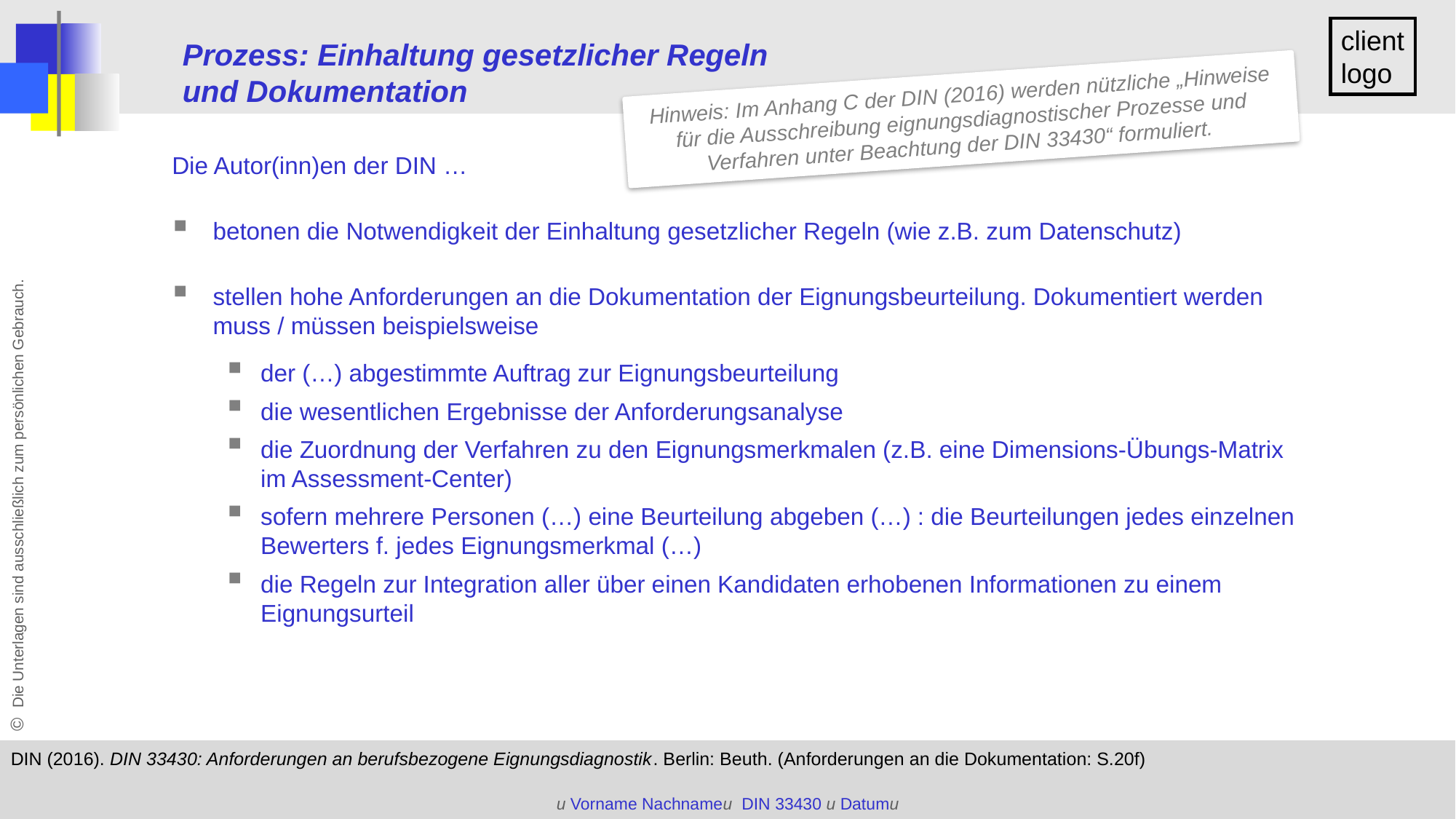

Prozess: Einhaltung gesetzlicher Regeln
und Dokumentation
Hinweis: Im Anhang C der DIN (2016) werden nützliche „Hinweise für die Ausschreibung eignungsdiagnostischer Prozesse und Verfahren unter Beachtung der DIN 33430“ formuliert.
Die Autor(inn)en der DIN …
betonen die Notwendigkeit der Einhaltung gesetzlicher Regeln (wie z.B. zum Datenschutz)
stellen hohe Anforderungen an die Dokumentation der Eignungsbeurteilung. Dokumentiert werden muss / müssen beispielsweise
der (…) abgestimmte Auftrag zur Eignungsbeurteilung
die wesentlichen Ergebnisse der Anforderungsanalyse
die Zuordnung der Verfahren zu den Eignungsmerkmalen (z.B. eine Dimensions-Übungs-Matrix im Assessment-Center)
sofern mehrere Personen (…) eine Beurteilung abgeben (…) : die Beurteilungen jedes einzelnen Bewerters f. jedes Eignungsmerkmal (…)
die Regeln zur Integration aller über einen Kandidaten erhobenen Informationen zu einem Eignungsurteil
DIN (2016). DIN 33430: Anforderungen an berufsbezogene Eignungsdiagnostik. Berlin: Beuth. (Anforderungen an die Dokumentation: S.20f)